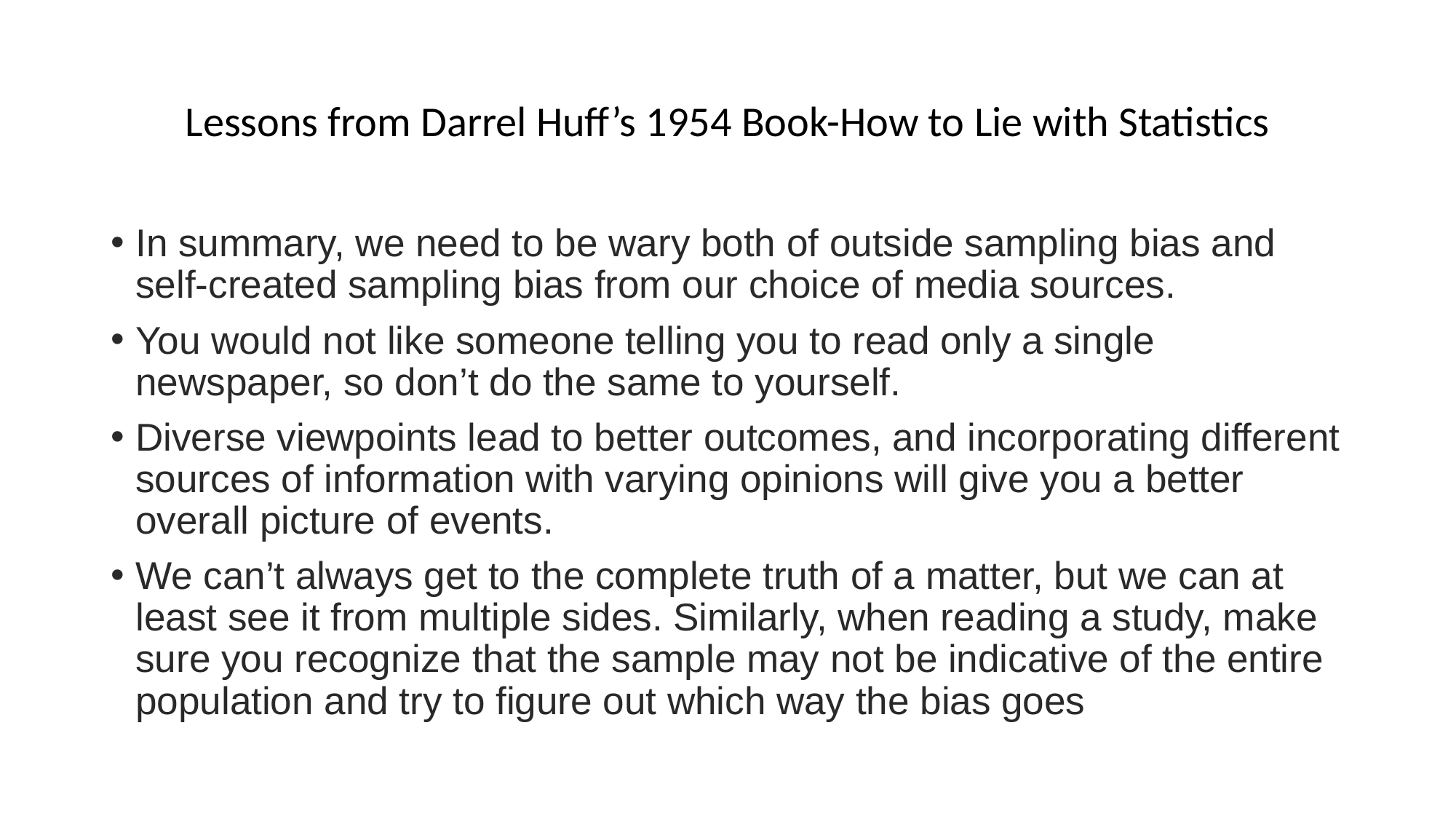

# Lessons from Darrel Huff’s 1954 Book-How to Lie with Statistics
In summary, we need to be wary both of outside sampling bias and self-created sampling bias from our choice of media sources.
You would not like someone telling you to read only a single newspaper, so don’t do the same to yourself.
Diverse viewpoints lead to better outcomes, and incorporating different sources of information with varying opinions will give you a better overall picture of events.
We can’t always get to the complete truth of a matter, but we can at least see it from multiple sides. Similarly, when reading a study, make sure you recognize that the sample may not be indicative of the entire population and try to figure out which way the bias goes